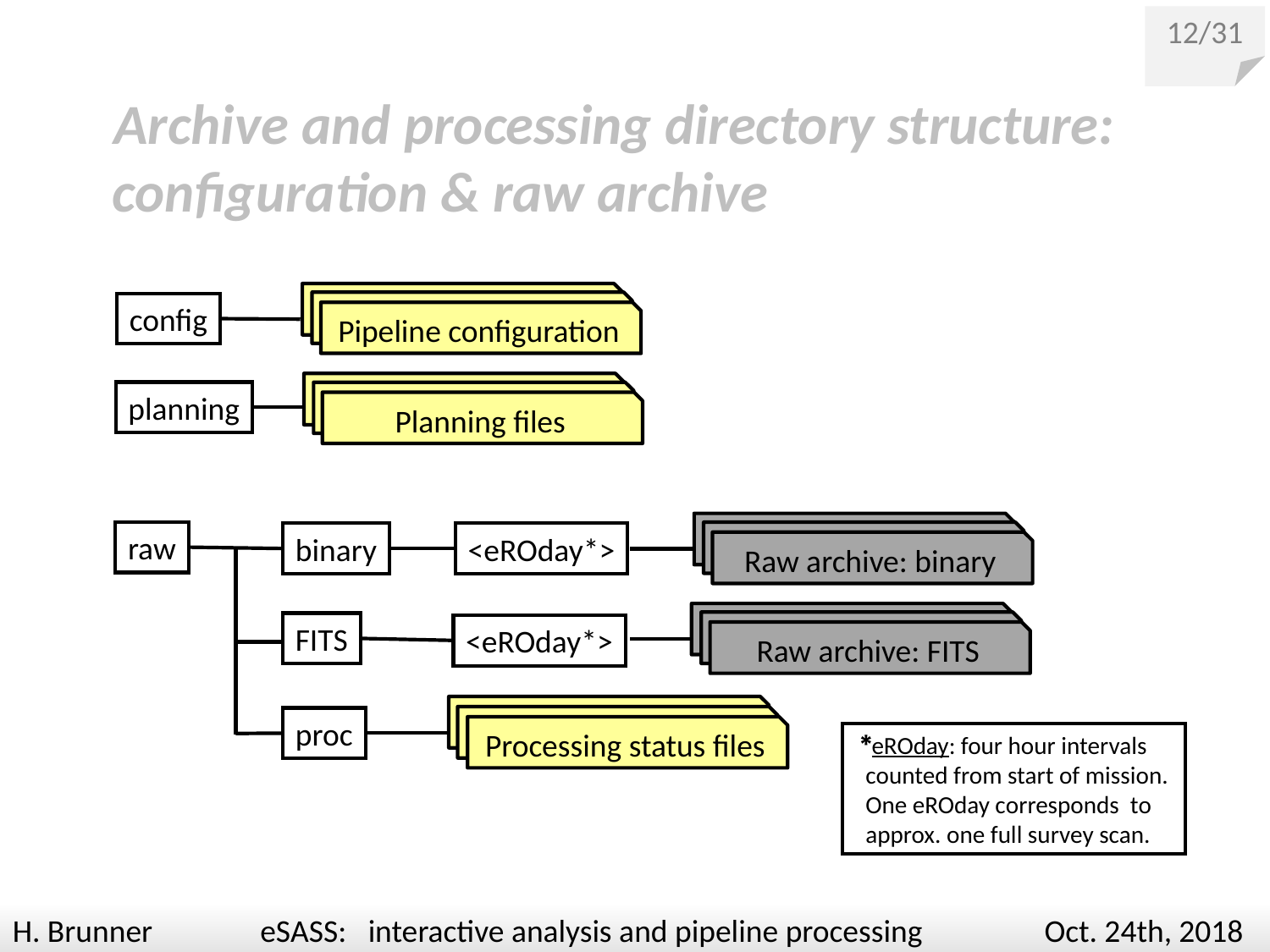

12/31
Archive and processing directory structure:
configuration & raw archive
Processing status files
Processing status files
config
Pipeline configuration
Processing status files
planning
Processing status files
Planning files
Processing status files
raw
Processing status files
binary
<eROday*>
Raw archive: binary
Processing status files
Processing status files
FITS
<eROday*>
Raw archive: FITS
Processing status files
Processing status files
proc
Processing status files
 *eROday: four hour intervals
  counted from start of mission.
  One eROday corresponds  to
  approx. one full survey scan.
H. Brunner               eSASS:   interactive analysis and pipeline processing                 Oct. 24th, 2018